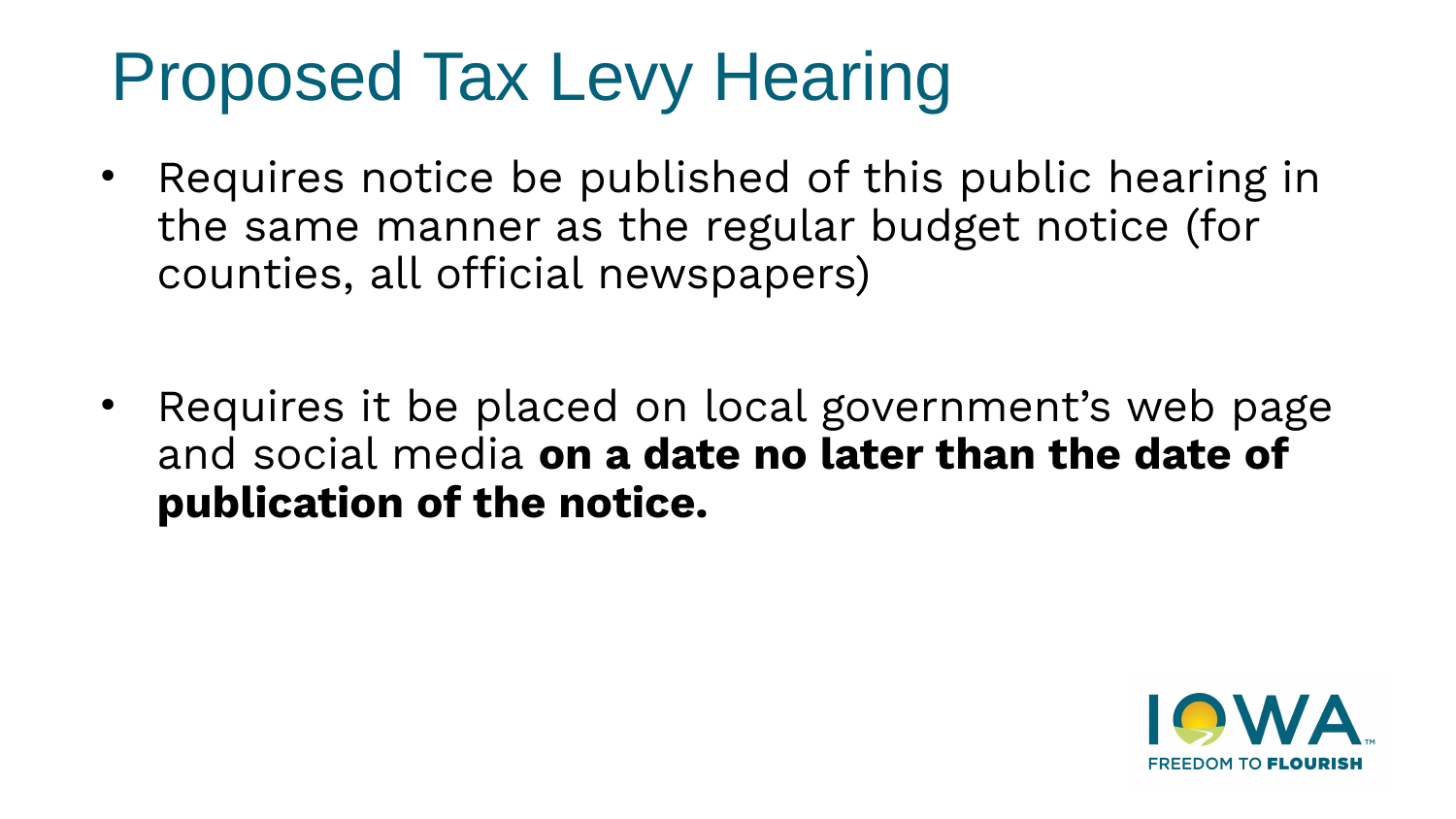

# Proposed Tax Levy Hearing
Requires notice be published of this public hearing in the same manner as the regular budget notice (for counties, all official newspapers)

Requires it be placed on local government’s web page and social media on a date no later than the date of publication of the notice.